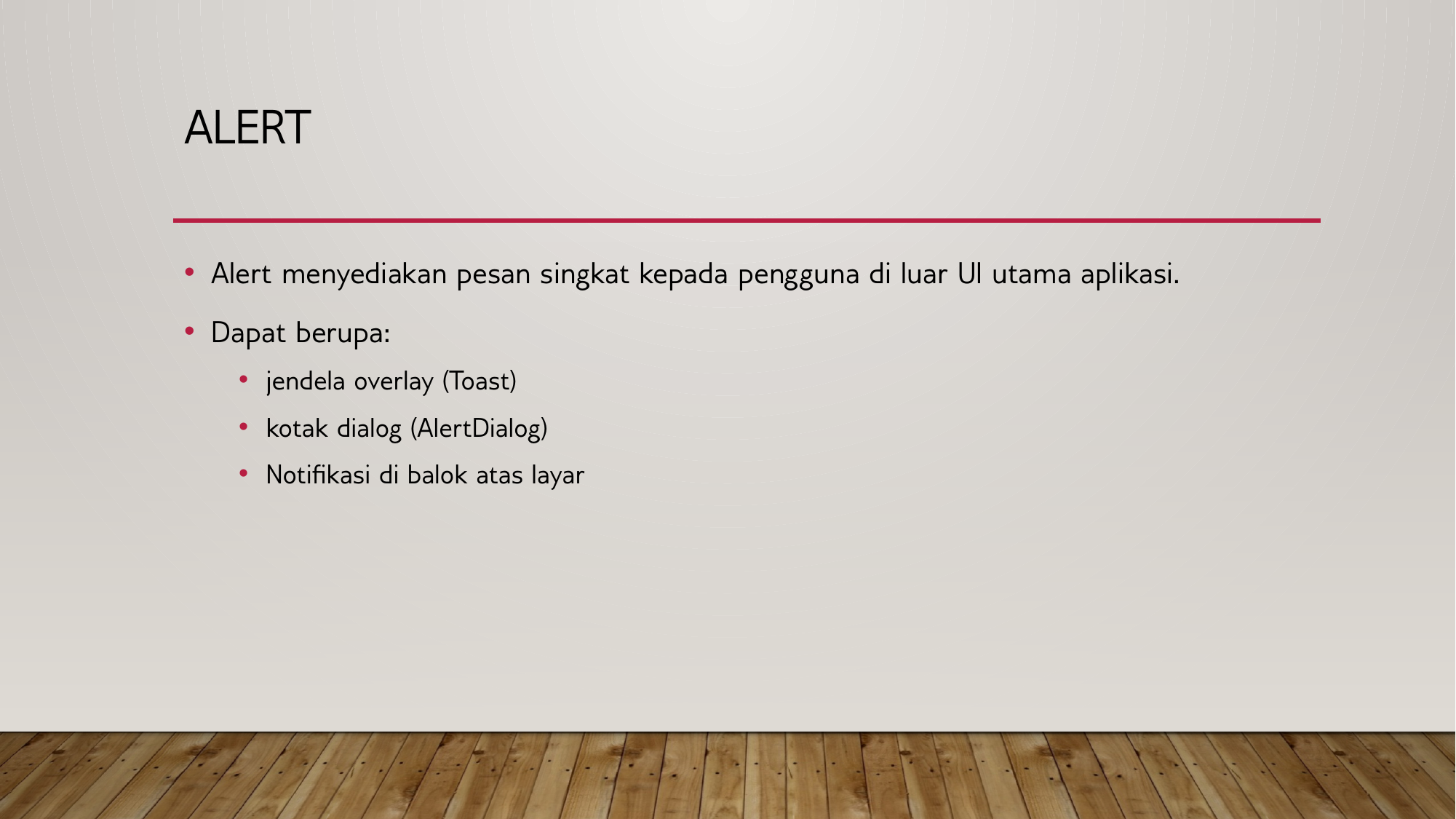

# Alert
Alert menyediakan pesan singkat kepada pengguna di luar UI utama aplikasi.
Dapat berupa:
jendela overlay (Toast)
kotak dialog (AlertDialog)
Notifikasi di balok atas layar